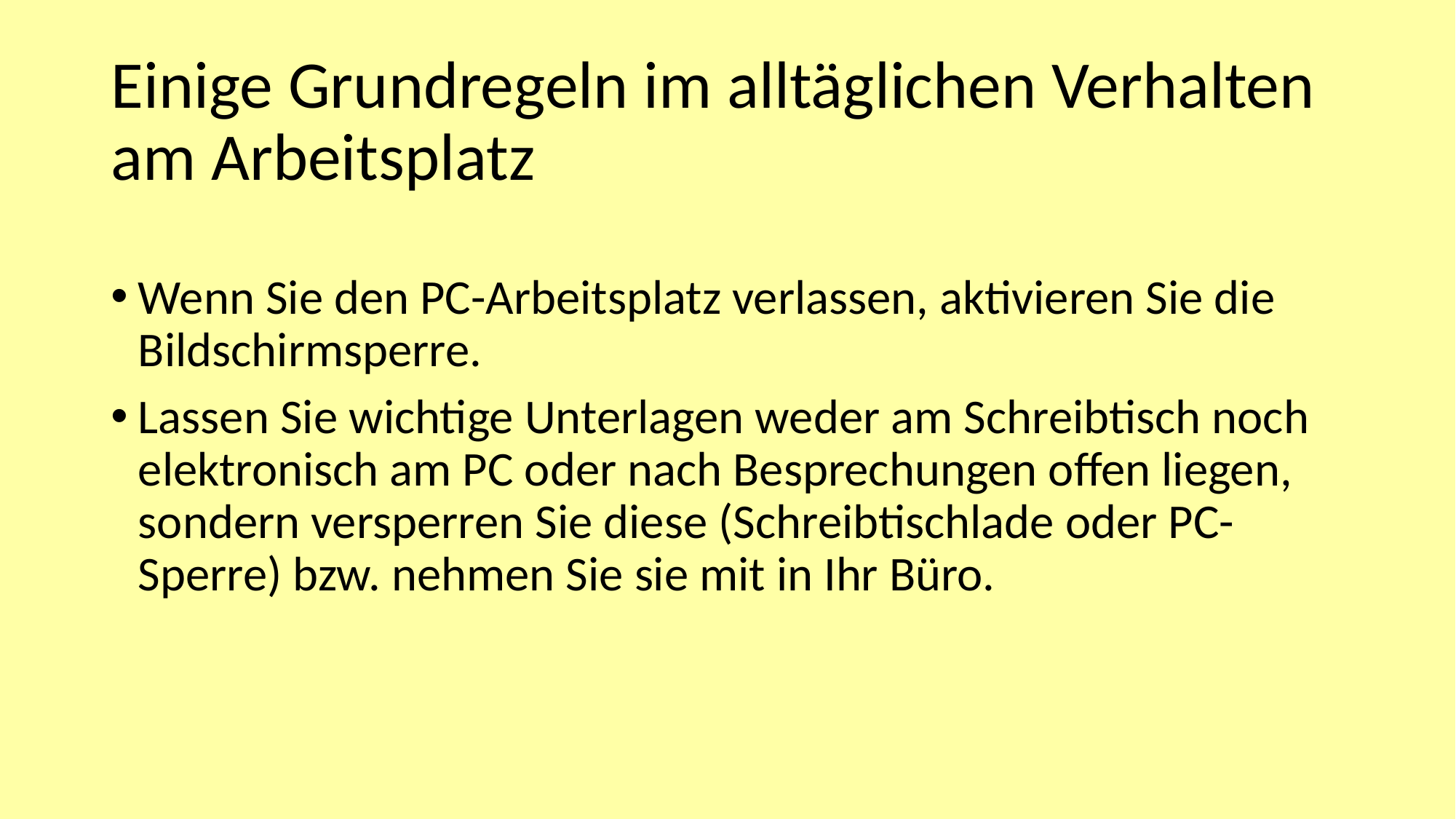

# Einige Grundregeln im alltäglichen Verhalten am Arbeitsplatz

Wenn Sie den PC-Arbeitsplatz verlassen, aktivieren Sie die Bildschirmsperre.
Lassen Sie wichtige Unterlagen weder am Schreibtisch noch elektronisch am PC oder nach Besprechungen offen liegen, sondern versperren Sie diese (Schreibtischlade oder PC-Sperre) bzw. nehmen Sie sie mit in Ihr Büro.